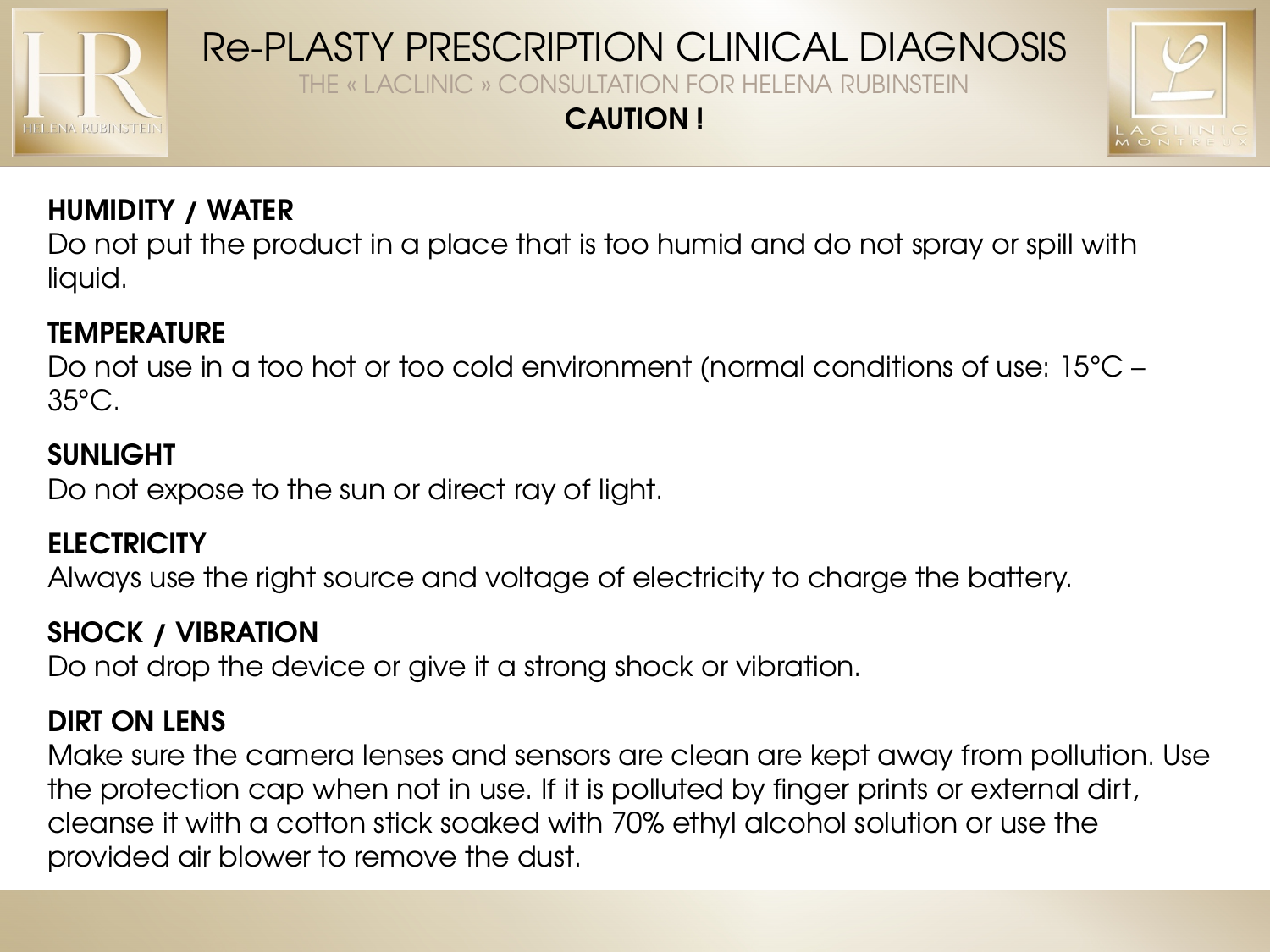

Re-PLASTY PRESCRIPTION CLINICAL DIAGNOSIS
THE « LACLINIC » CONSULTATION FOR HELENA RUBINSTEIN

CAUTION !
HUMIDITY / WATER
Do not put the product in a place that is too humid and do not spray or spill with liquid.

TEMPERATURE
Do not use in a too hot or too cold environment (normal conditions of use: 15°C – 35°C.

SUNLIGHT
Do not expose to the sun or direct ray of light.

ELECTRICITY
Always use the right source and voltage of electricity to charge the battery.

SHOCK / VIBRATION
Do not drop the device or give it a strong shock or vibration.

DIRT ON LENS
Make sure the camera lenses and sensors are clean are kept away from pollution. Use the protection cap when not in use. If it is polluted by finger prints or external dirt, cleanse it with a cotton stick soaked with 70% ethyl alcohol solution or use the provided air blower to remove the dust.